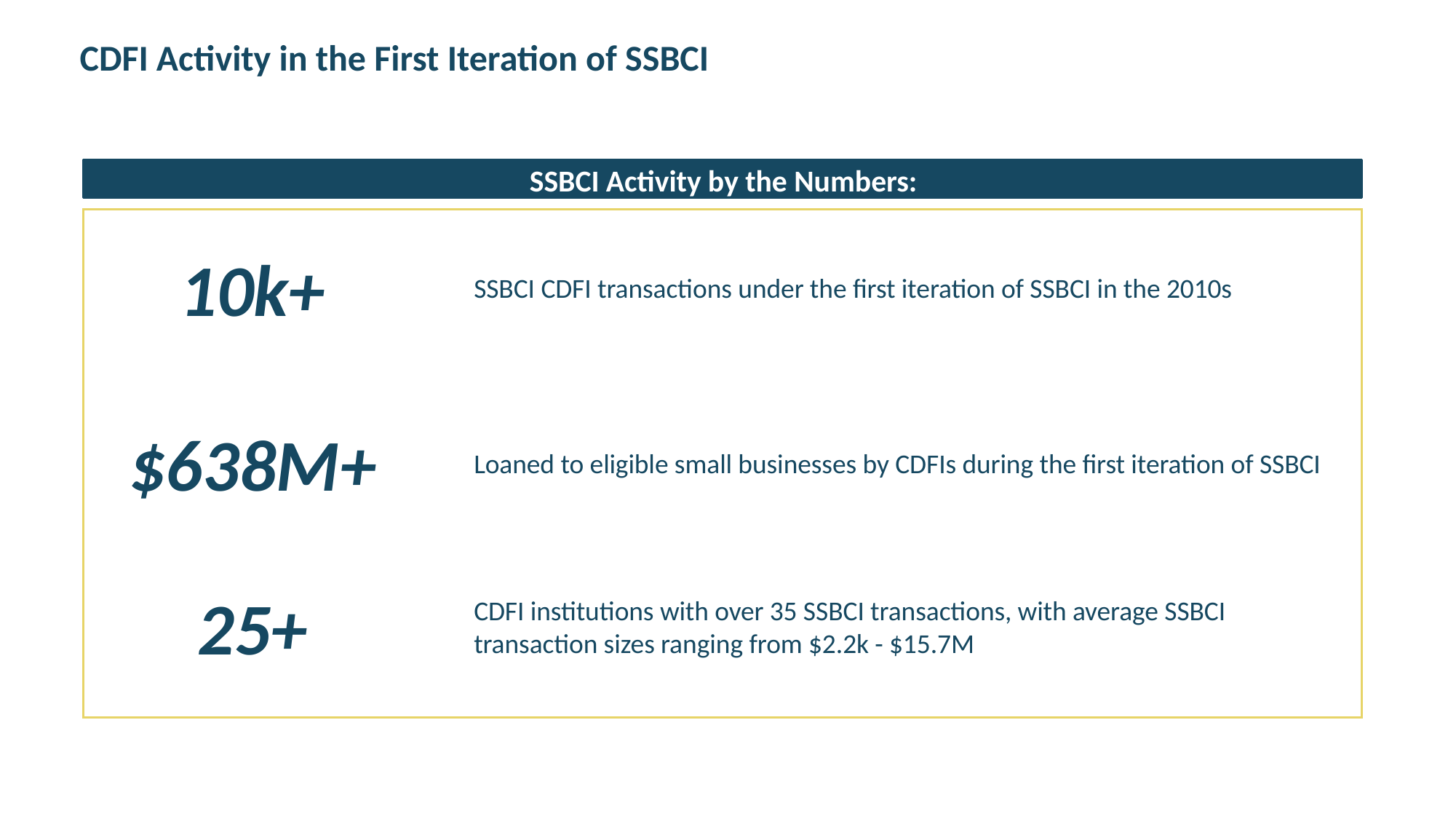

CDFI Activity in the First Iteration of SSBCI
SSBCI Activity by the Numbers:

10k+
SSBCI CDFI transactions under the first iteration of SSBCI in the 2010s
$638M+
Loaned to eligible small businesses by CDFIs during the first iteration of SSBCI
25+
CDFI institutions with over 35 SSBCI transactions, with average SSBCI transaction sizes ranging from $2.2k - $15.7M